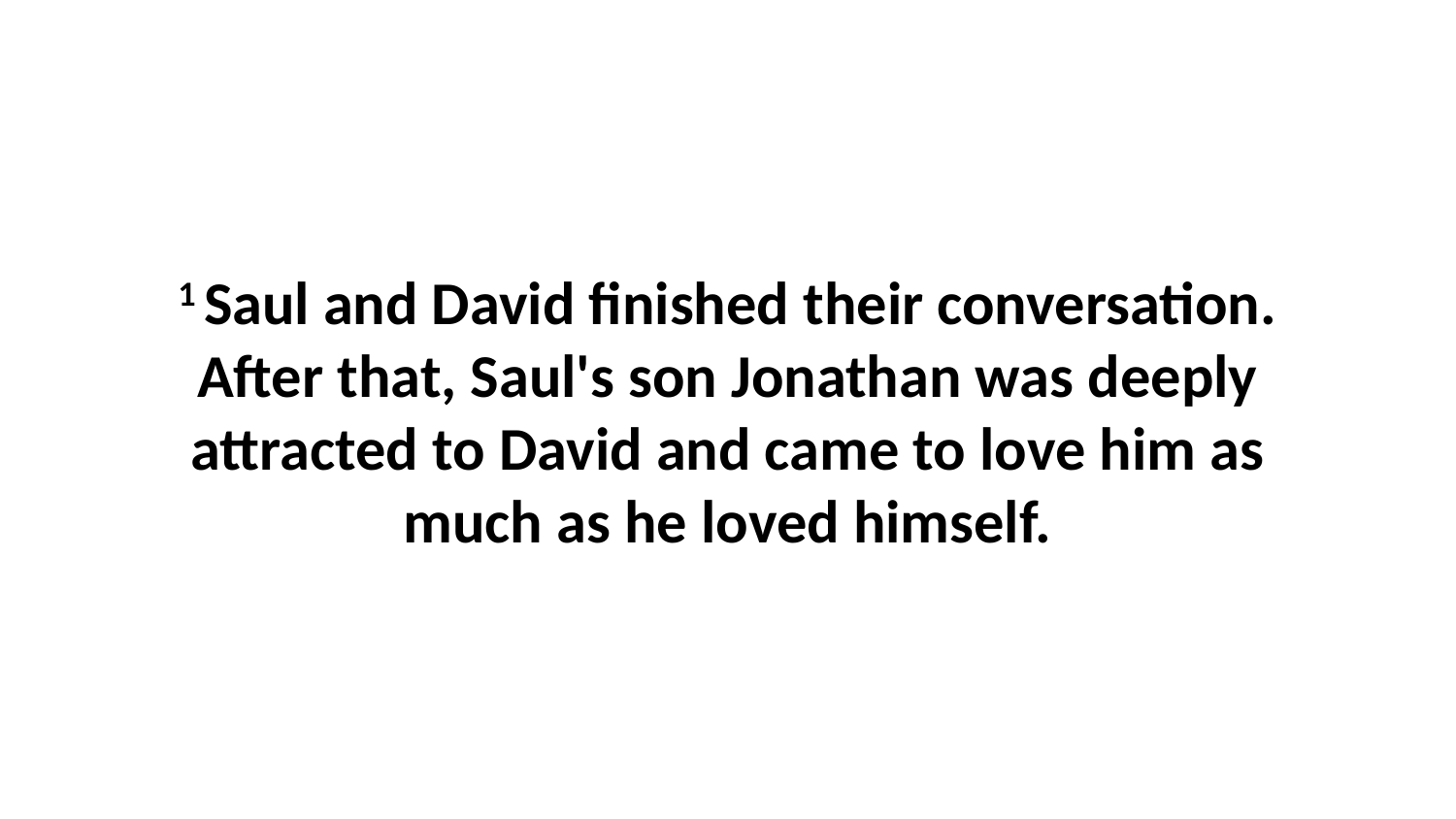

1 Saul and David finished their conversation. After that, Saul's son Jonathan was deeply attracted to David and came to love him as much as he loved himself.